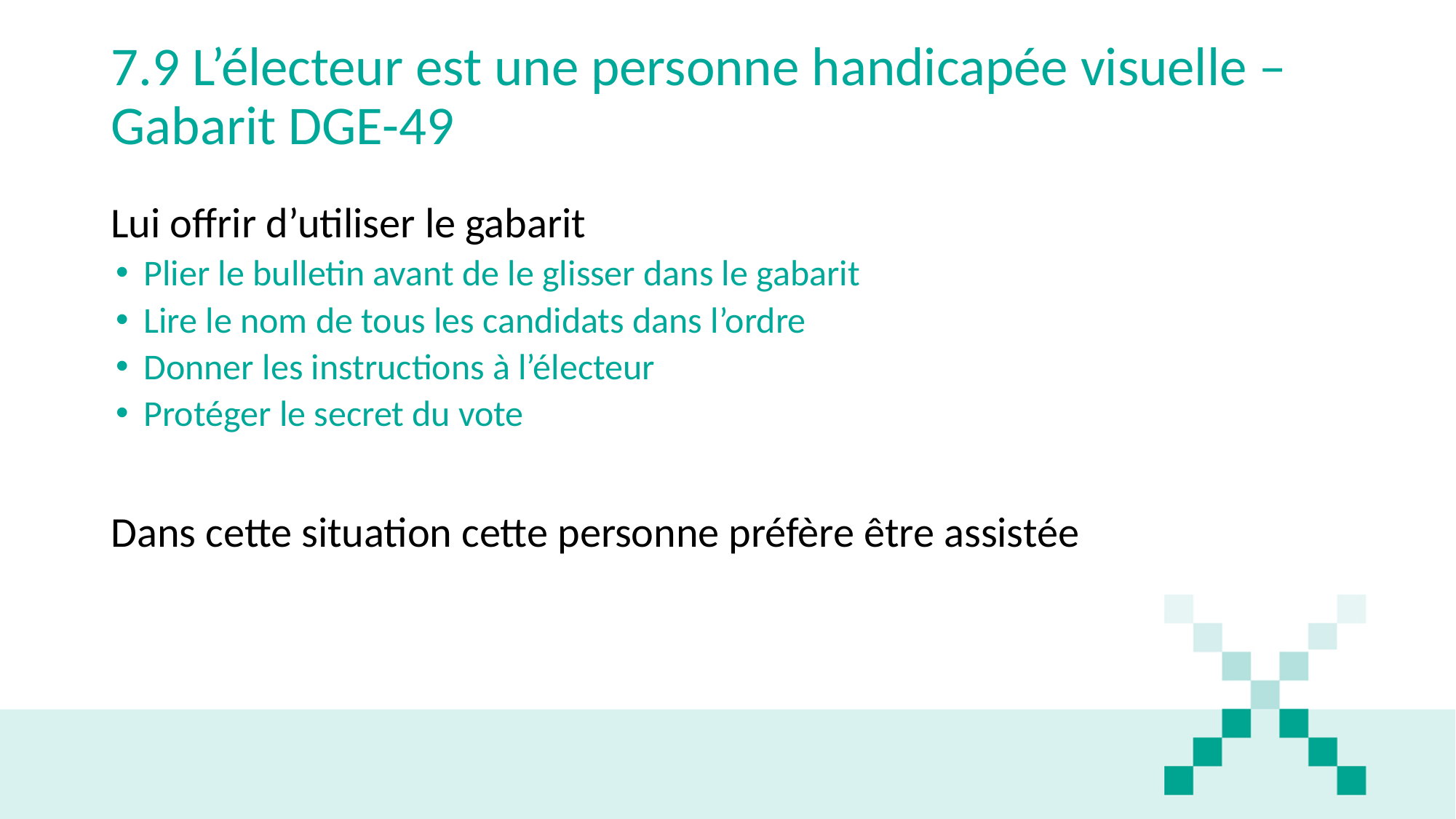

# 7.9 L’électeur est une personne handicapée visuelle – Gabarit DGE-49
Lui offrir d’utiliser le gabarit
Plier le bulletin avant de le glisser dans le gabarit
Lire le nom de tous les candidats dans l’ordre
Donner les instructions à l’électeur
Protéger le secret du vote

Dans cette situation cette personne préfère être assistée